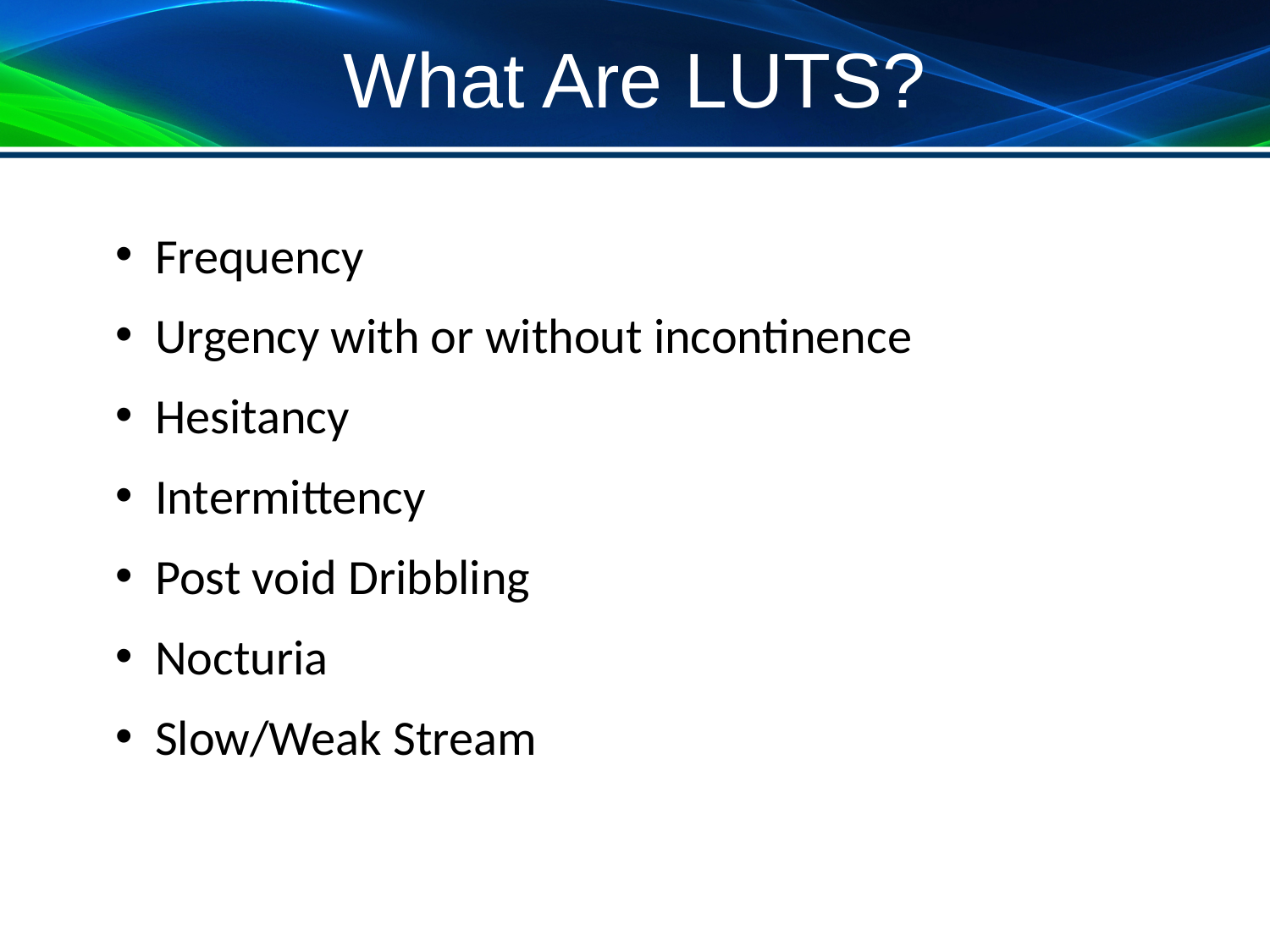

# What Are LUTS?
Frequency
Urgency with or without incontinence
Hesitancy
Intermittency
Post void Dribbling
Nocturia
Slow/Weak Stream